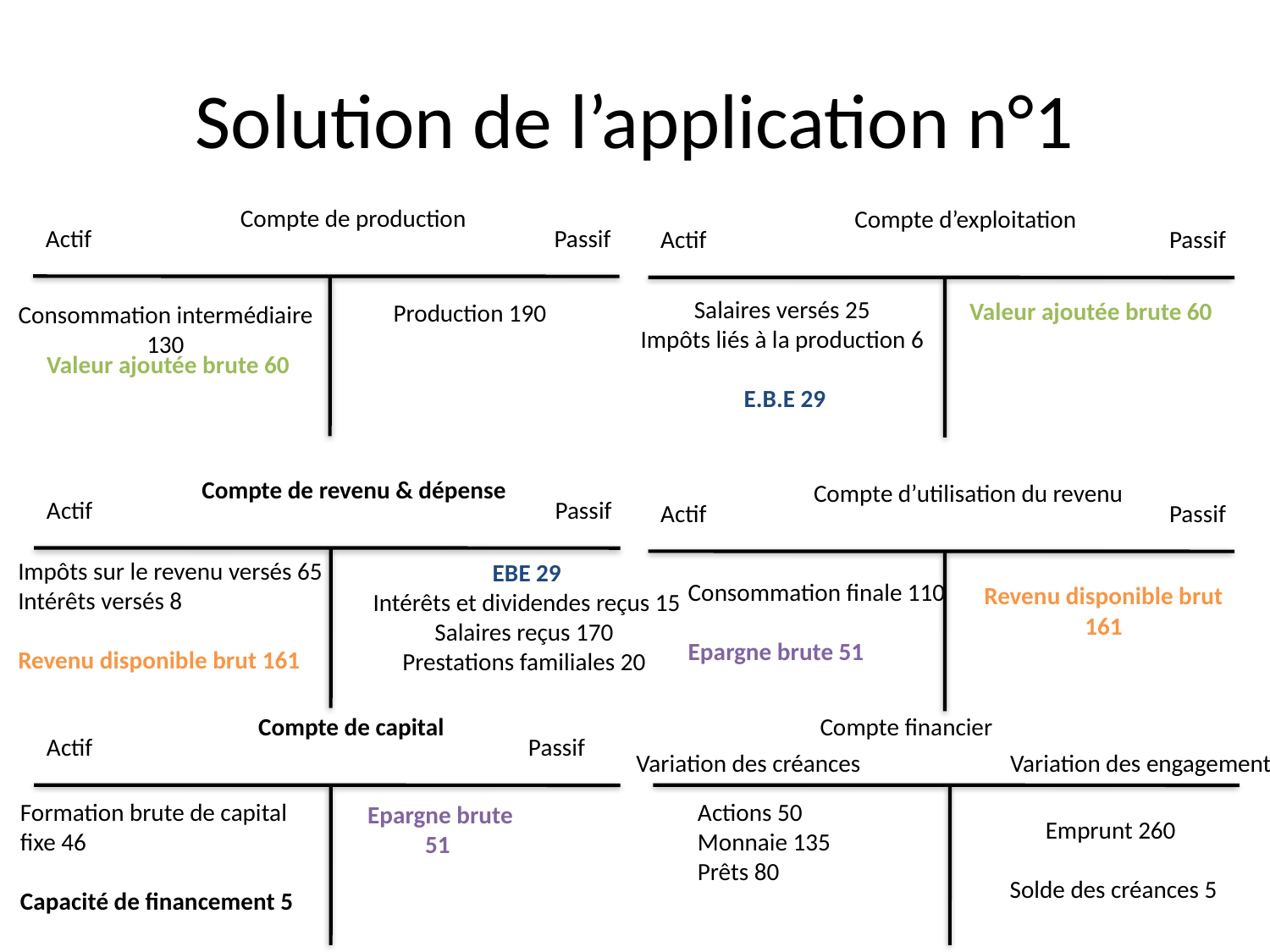

# Solution de l’application n°1
Compte de production
Compte d’exploitation
Actif
Passif
Actif
Passif
Salaires versés 25
Impôts liés à la production 6

E.B.E 29
Valeur ajoutée brute 60
Production 190
Consommation intermédiaire 130
Valeur ajoutée brute 60
Compte de revenu & dépense
Compte d’utilisation du revenu
Actif
Passif
Impôts sur le revenu versés 65
Intérêts versés 8

Revenu disponible brut 161
EBE 29
Intérêts et dividendes reçus 15
Salaires reçus 170
Prestations familiales 20
Actif
Passif
Revenu disponible brut 161
Consommation finale 110

Epargne brute 51
Compte de capital
Compte financier
Actif
Passif
Formation brute de capital fixe 46

Capacité de financement 5
Epargne brute 51
Variation des créances
Variation des engagements
Actions 50
Monnaie 135
Prêts 80
Emprunt 260

Solde des créances 5